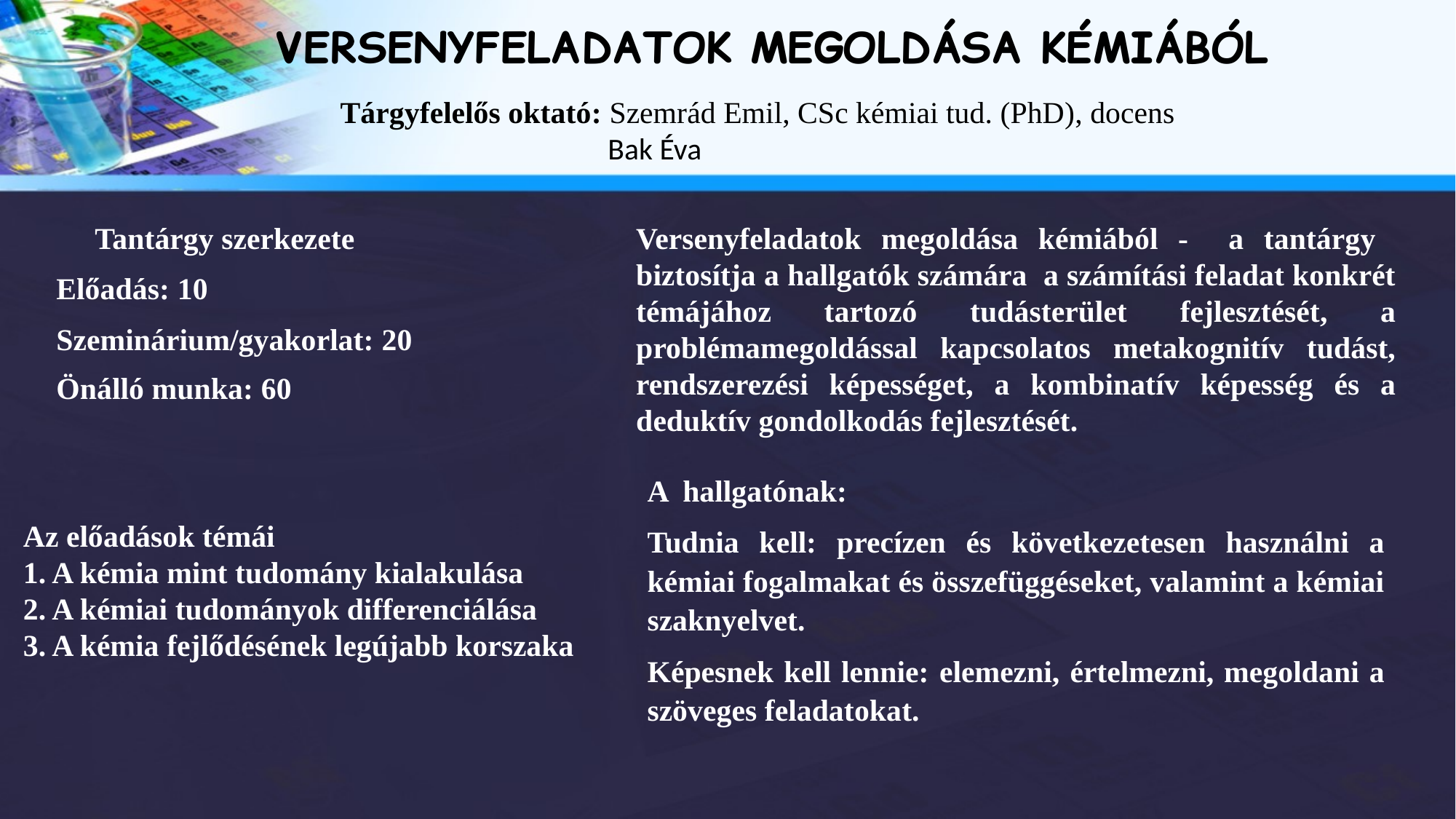

VERSENYFELADATOK MEGOLDÁSA KÉMIÁBÓL
Tárgyfelelős oktató: Szemrád Emil, CSc kémiai tud. (PhD), docens
Bak Éva
Tantárgy szerkezete
Előadás: 10
Szeminárium/gyakorlat: 20
Önálló munka: 60
Versenyfeladatok megoldása kémiából -  a tantárgy  biztosítja a hallgatók számára  a számítási feladat konkrét témájához tartozó tudásterület fejlesztését, a problémamegoldással kapcsolatos metakognitív tudást, rendszerezési képességet, a kombinatív képesség és a deduktív gondolkodás fejlesztését.
A  hallgatónak:
Tudnia kell: precízen és következetesen használni a kémiai fogalmakat és összefüggéseket, valamint a kémiai szaknyelvet.
Képesnek kell lennie: elemezni, értelmezni, megoldani a szöveges feladatokat.
Az előadások témái
1. A kémia mint tudomány kialakulása
2. A kémiai tudományok differenciálása
3. A kémia fejlődésének legújabb korszaka